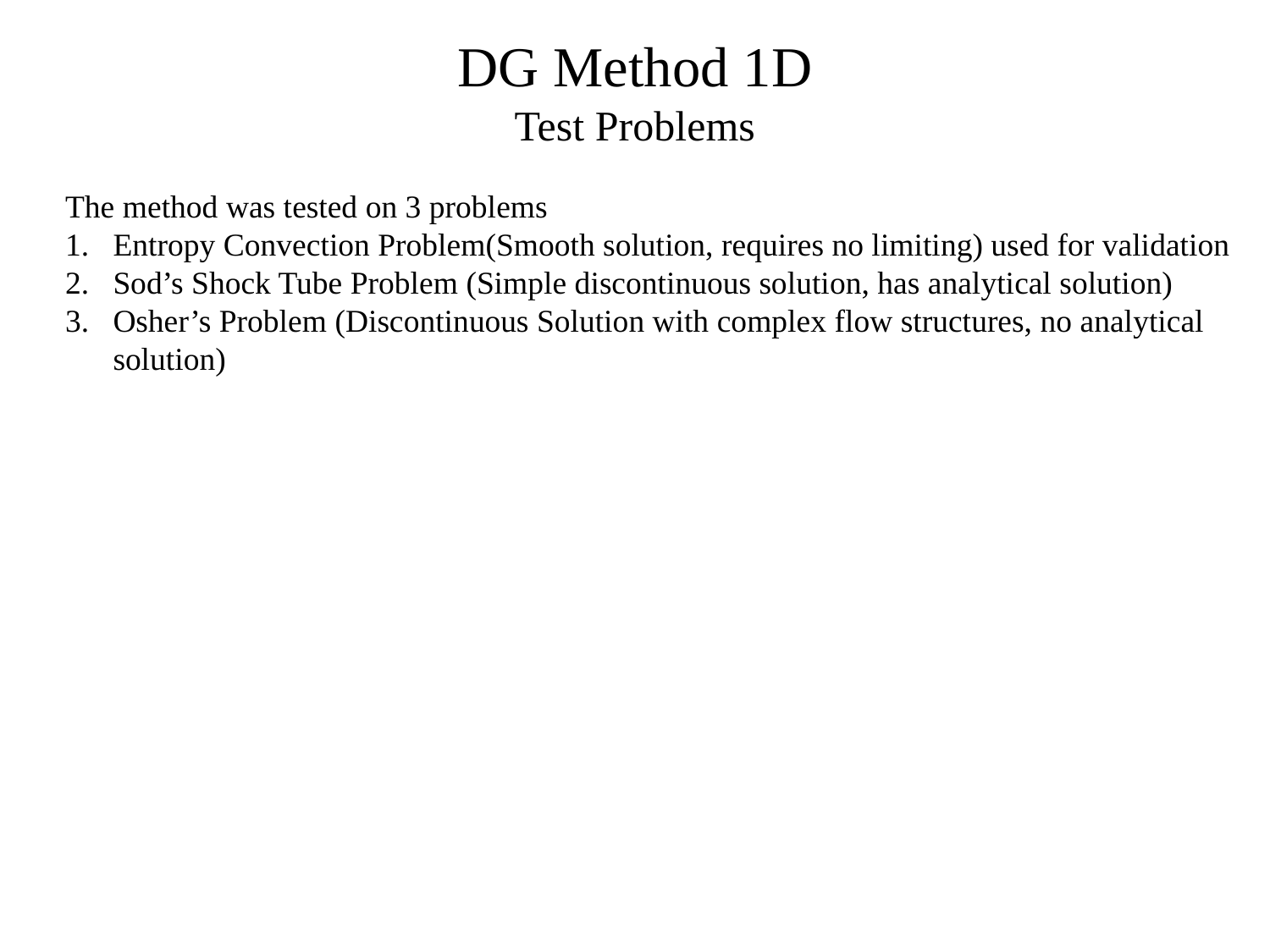

# DG Method 1D Test Problems
The method was tested on 3 problems
Entropy Convection Problem(Smooth solution, requires no limiting) used for validation
Sod’s Shock Tube Problem (Simple discontinuous solution, has analytical solution)
Osher’s Problem (Discontinuous Solution with complex flow structures, no analytical solution)